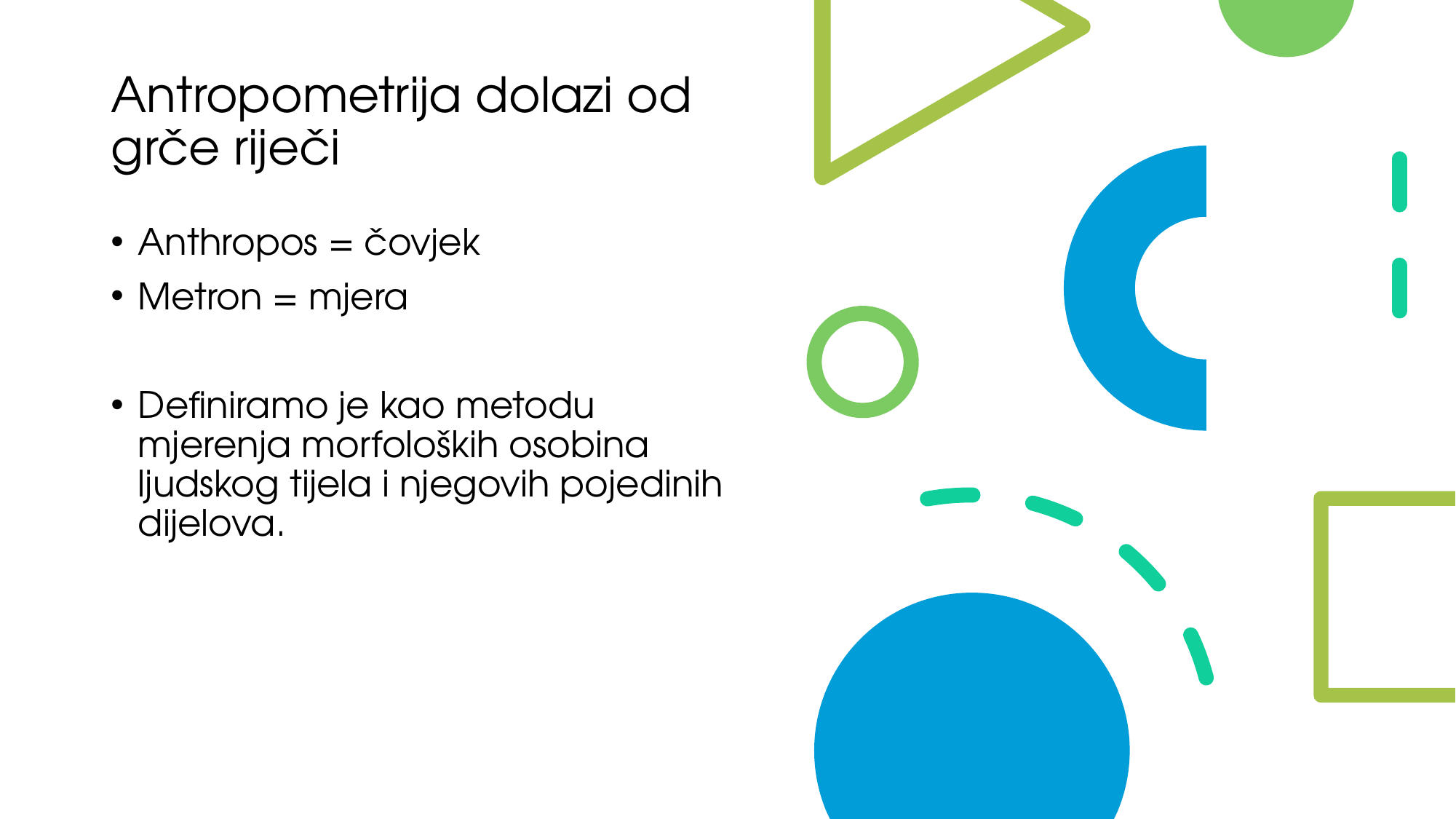

# Antropometrija dolazi od grče riječi

Anthropos = čovjek
Metron = mjera

Definiramo je kao metodu mjerenja morfoloških osobina ljudskog tijela i njegovih pojedinih dijelova.